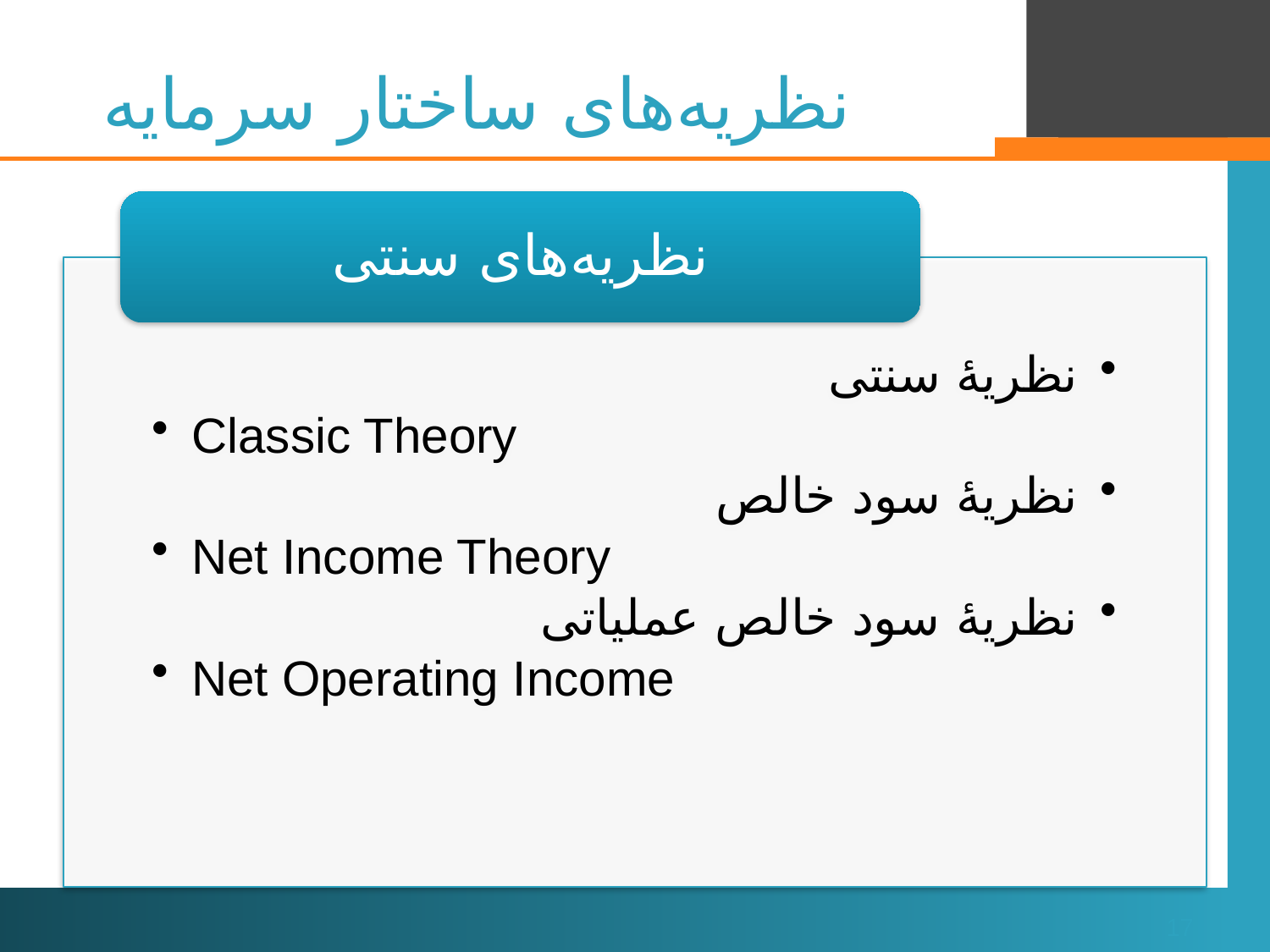

# نظریه‌های ساختار سرمایه
نظریۀ سنتی
Classic Theory
نظریۀ سود خالص
Net Income Theory
نظریۀ سود خالص عملیاتی
Net Operating Income
نظریه‌های سنتی
17